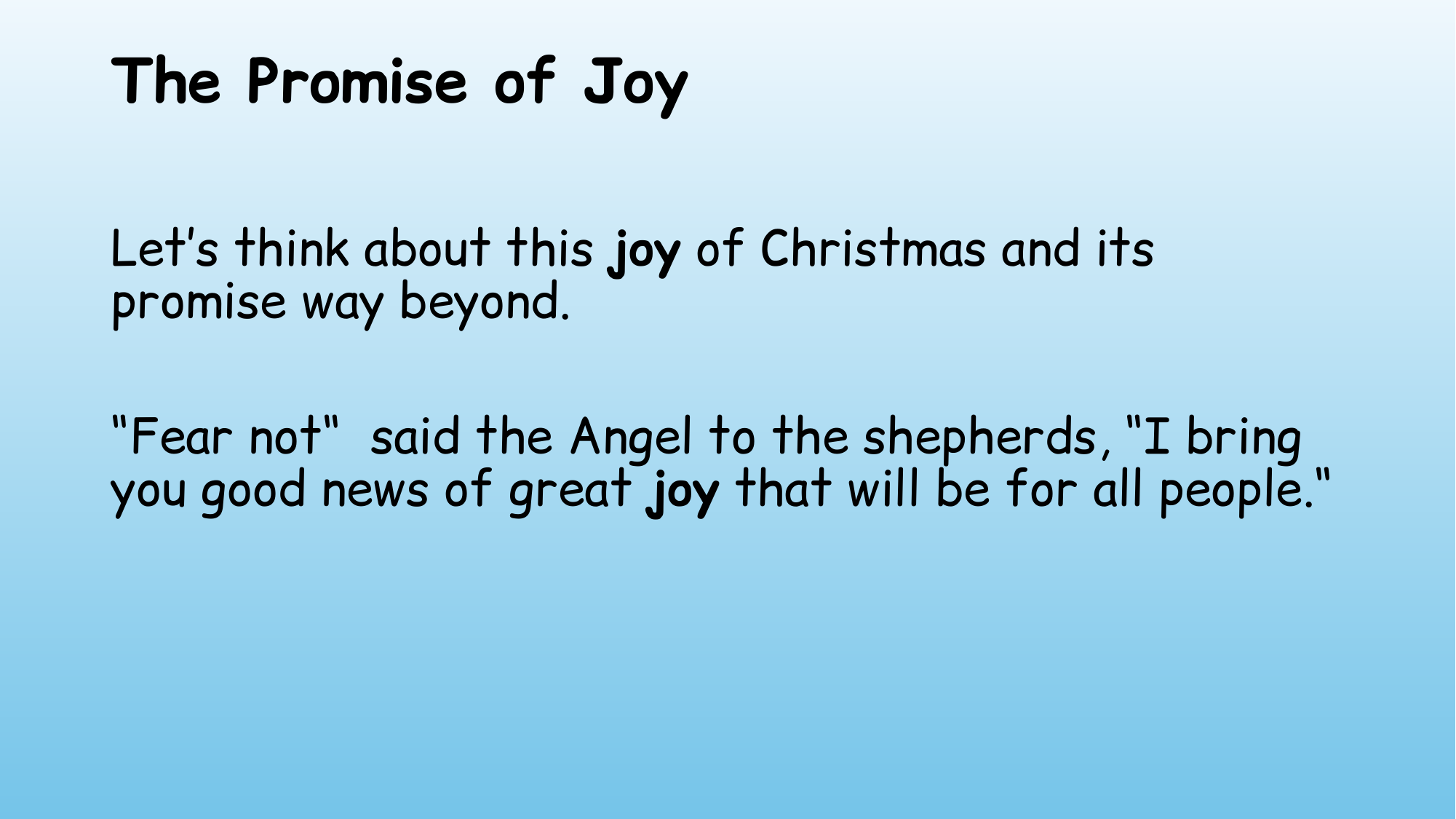

# The Promise of Joy
Let’s think about this joy of Christmas and its promise way beyond.

“Fear not“  said the Angel to the shepherds, “I bring you good news of great joy that will be for all people.“